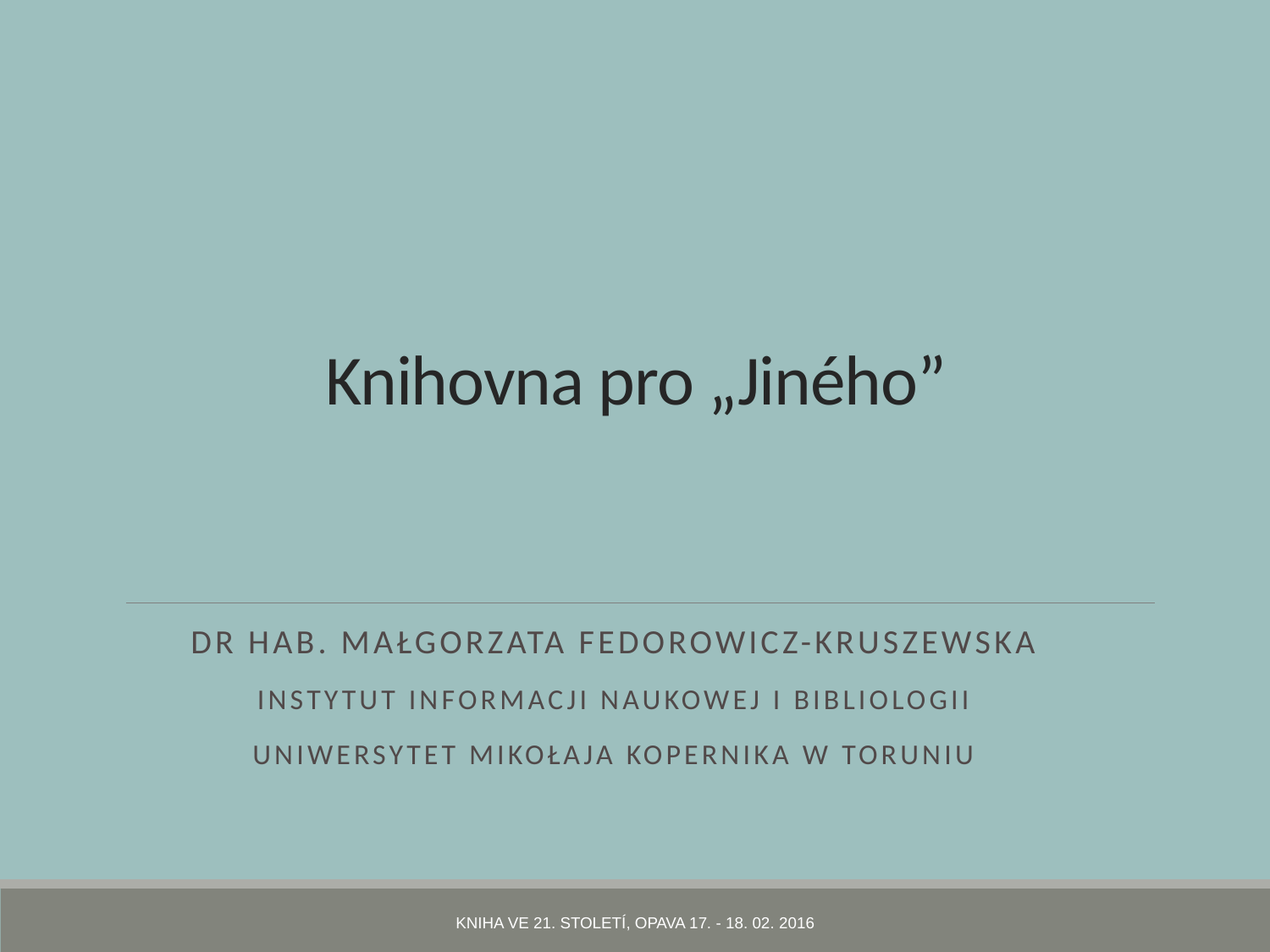

# Knihovna pro „Jiného”
Dr hab. Małgorzata Fedorowicz-Kruszewska
Instytut Informacji Naukowej i Bibliologii
Uniwersytet Mikołaja Kopernika w Toruniu
Kniha ve 21. století, Opava 17. - 18. 02. 2016